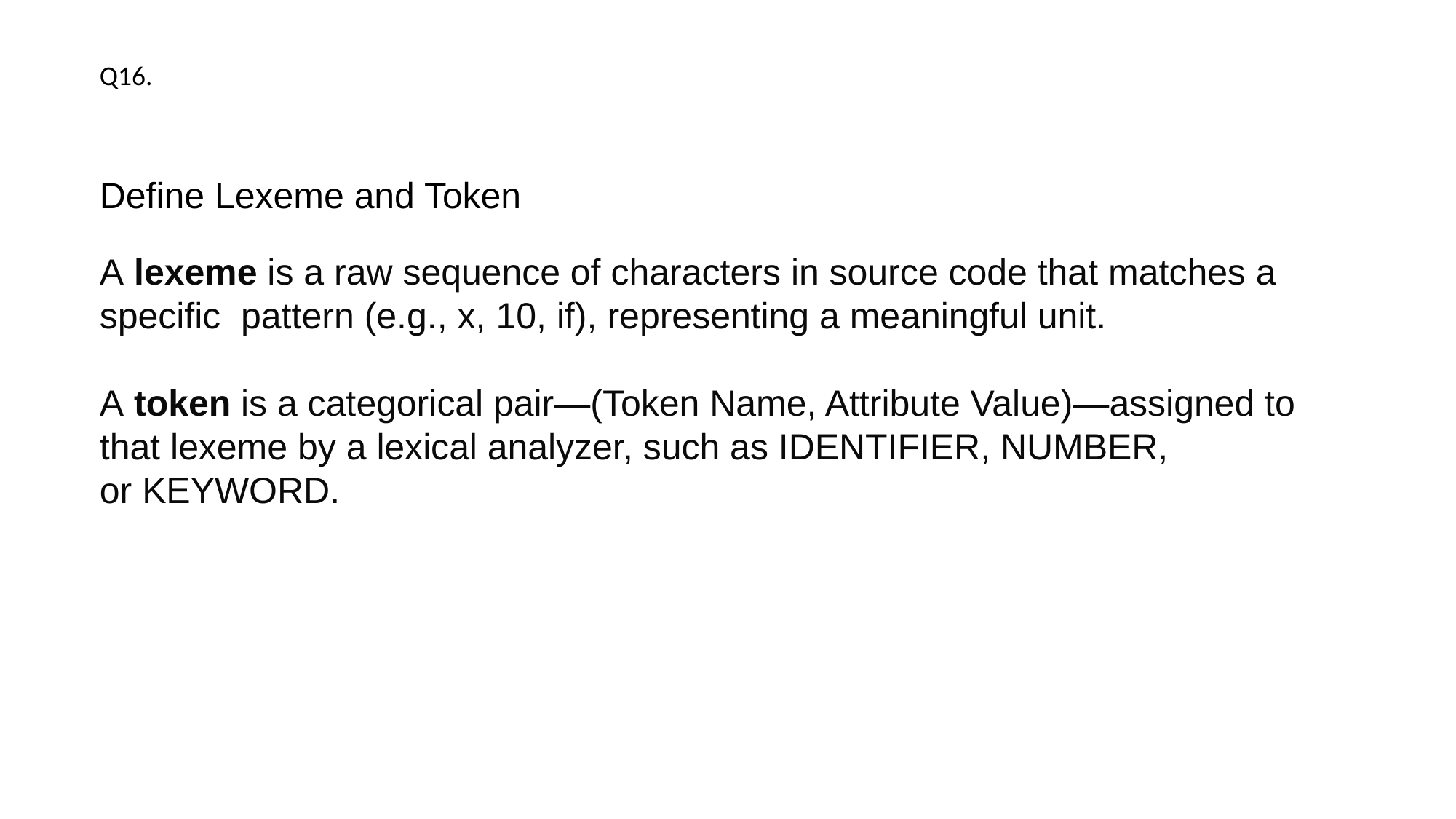

Q16.
Define Lexeme and Token

A lexeme is a raw sequence of characters in source code that matches a specific  pattern (e.g., x, 10, if), representing a meaningful unit.

A token is a categorical pair—(Token Name, Attribute Value)—assigned to that lexeme by a lexical analyzer, such as IDENTIFIER, NUMBER, or KEYWORD.